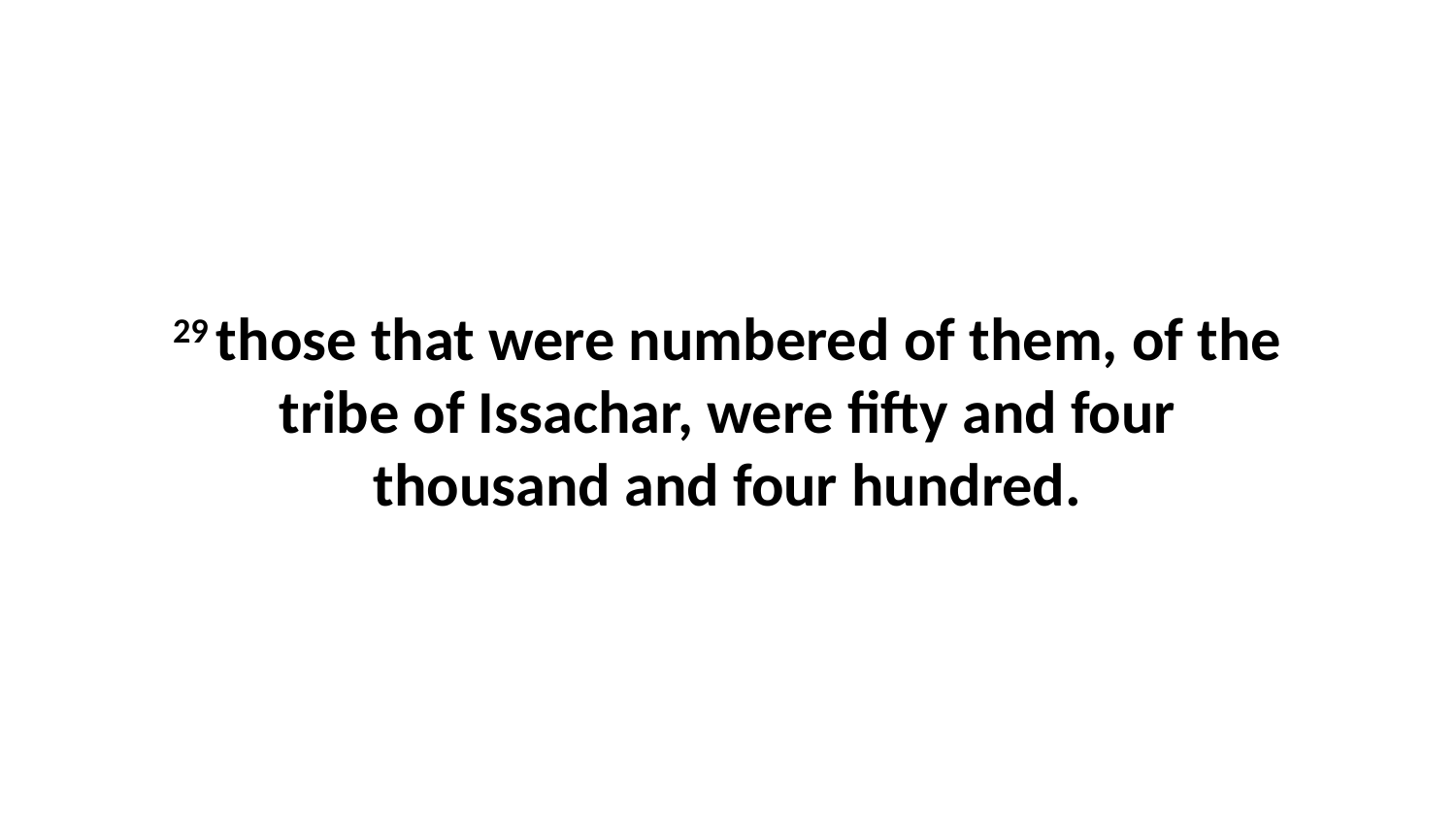

29 those that were numbered of them, of the tribe of Issachar, were fifty and four thousand and four hundred.